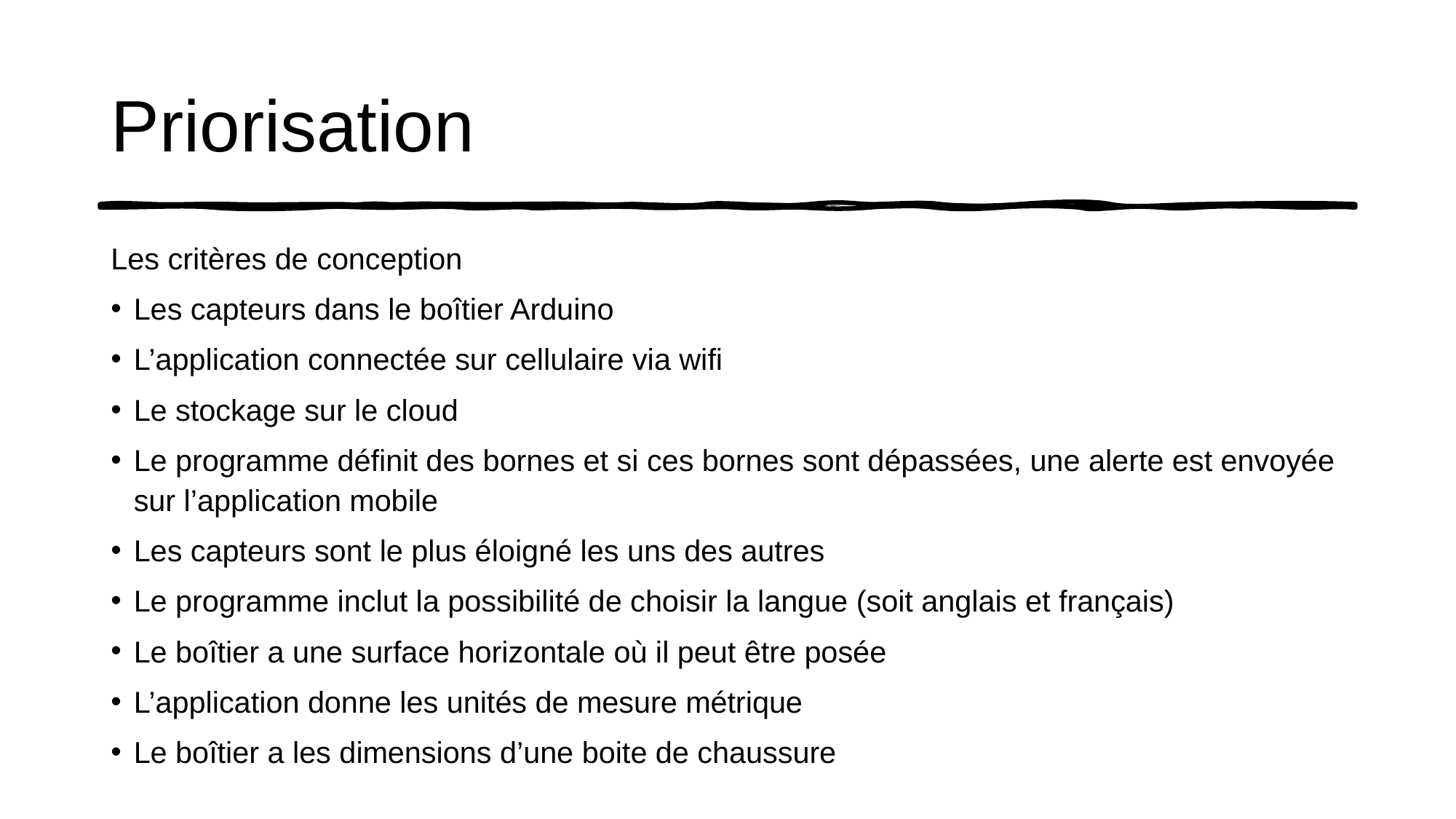

# Priorisation
Les critères de conception
Les capteurs dans le boîtier Arduino
L’application connectée sur cellulaire via wifi
Le stockage sur le cloud
Le programme définit des bornes et si ces bornes sont dépassées, une alerte est envoyée sur l’application mobile
Les capteurs sont le plus éloigné les uns des autres
Le programme inclut la possibilité de choisir la langue (soit anglais et français)
Le boîtier a une surface horizontale où il peut être posée
L’application donne les unités de mesure métrique
Le boîtier a les dimensions d’une boite de chaussure